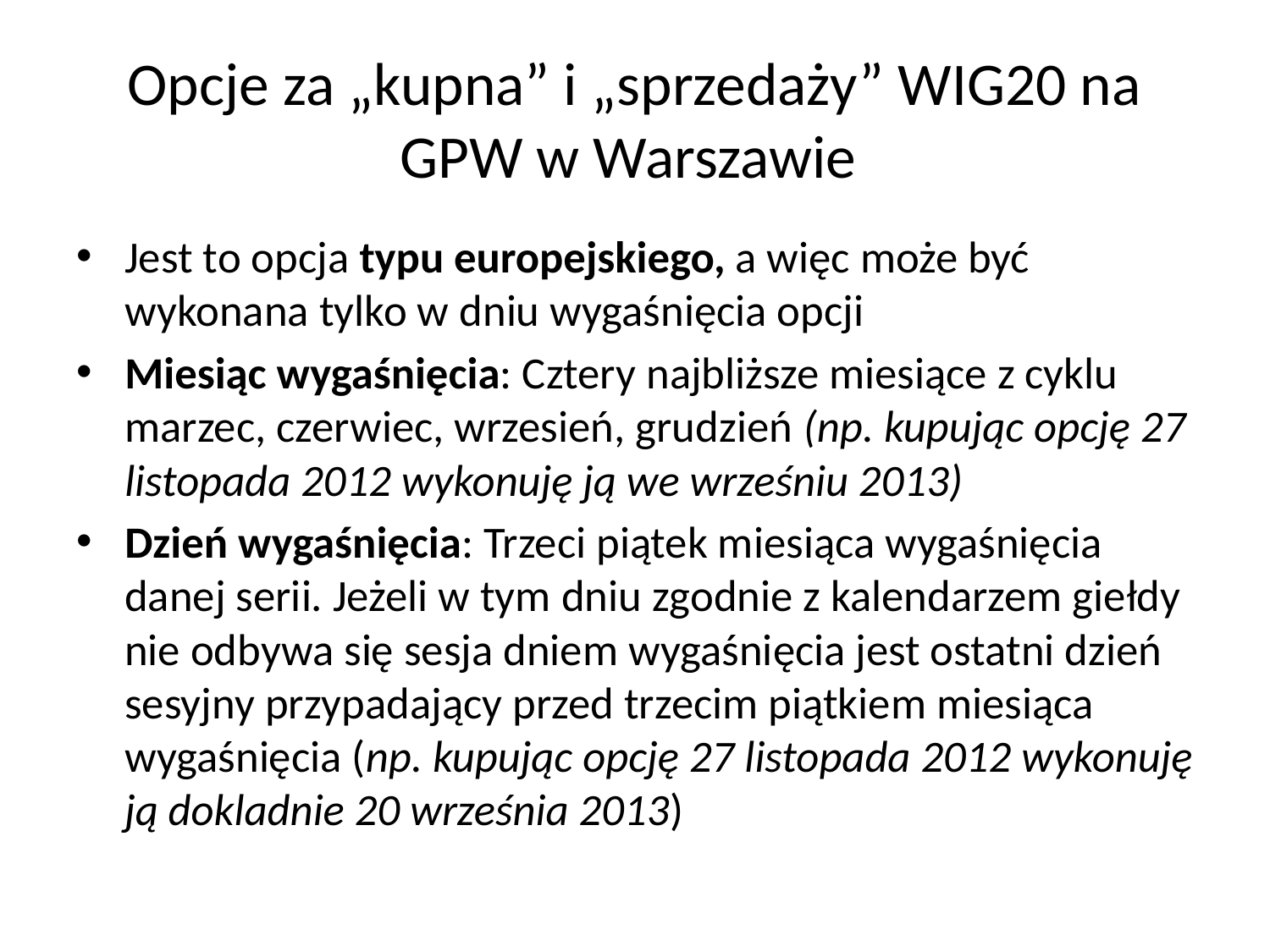

# Opcje za „kupna” i „sprzedaży” WIG20 na GPW w Warszawie
Jest to opcja typu europejskiego, a więc może być wykonana tylko w dniu wygaśnięcia opcji
Miesiąc wygaśnięcia: Cztery najbliższe miesiące z cyklu marzec, czerwiec, wrzesień, grudzień (np. kupując opcję 27 listopada 2012 wykonuję ją we wrześniu 2013)
Dzień wygaśnięcia: Trzeci piątek miesiąca wygaśnięcia danej serii. Jeżeli w tym dniu zgodnie z kalendarzem giełdy nie odbywa się sesja dniem wygaśnięcia jest ostatni dzień sesyjny przypadający przed trzecim piątkiem miesiąca wygaśnięcia (np. kupując opcję 27 listopada 2012 wykonuję ją dokladnie 20 września 2013)